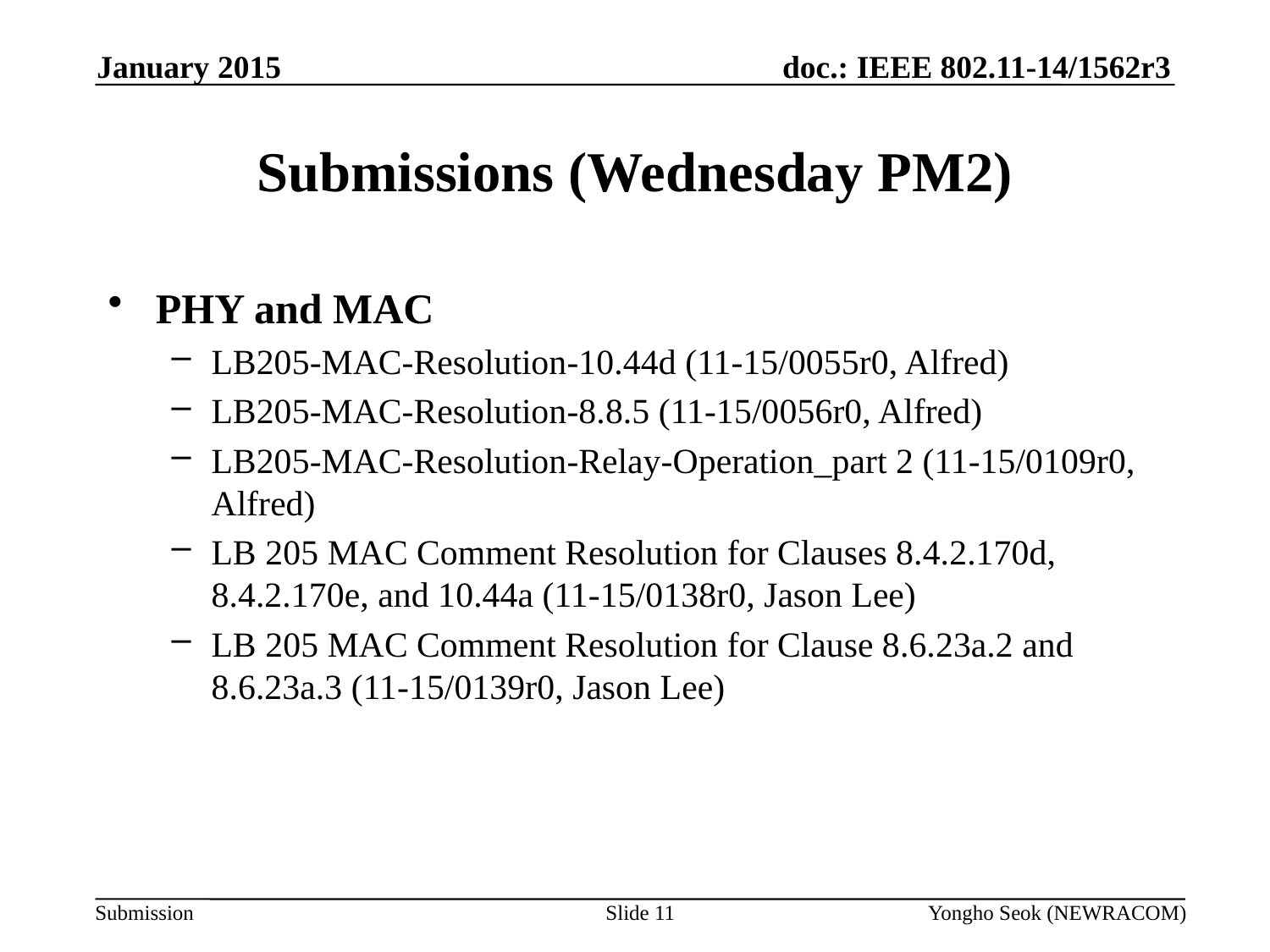

January 2015
# Submissions (Wednesday PM2)
PHY and MAC
LB205-MAC-Resolution-10.44d (11-15/0055r0, Alfred)
LB205-MAC-Resolution-8.8.5 (11-15/0056r0, Alfred)
LB205-MAC-Resolution-Relay-Operation_part 2 (11-15/0109r0, Alfred)
LB 205 MAC Comment Resolution for Clauses 8.4.2.170d, 8.4.2.170e, and 10.44a (11-15/0138r0, Jason Lee)
LB 205 MAC Comment Resolution for Clause 8.6.23a.2 and 8.6.23a.3 (11-15/0139r0, Jason Lee)

Slide 11
Yongho Seok (NEWRACOM)